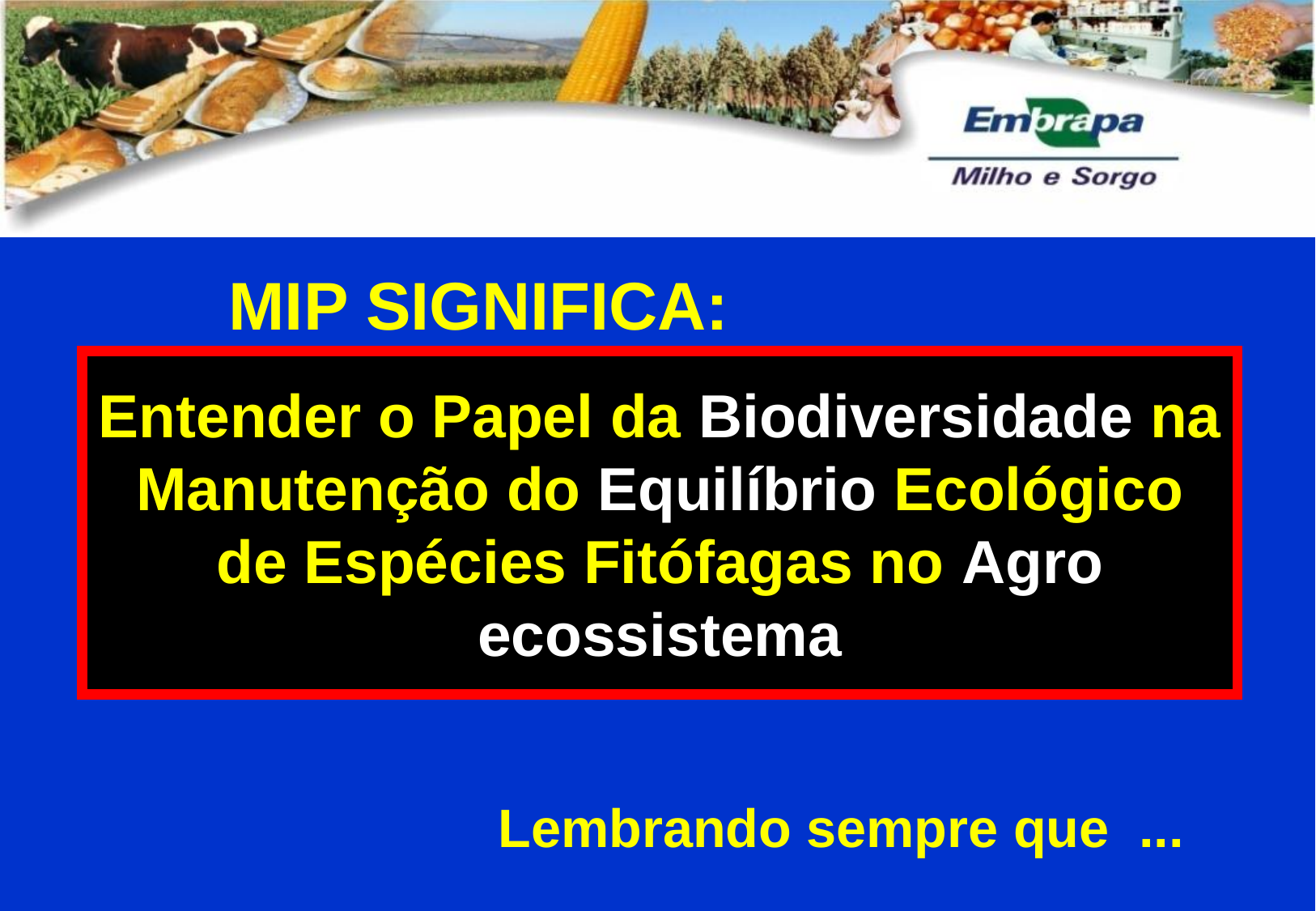

MIP SIGNIFICA:
Entender o Papel da Biodiversidade na Manutenção do Equilíbrio Ecológico de Espécies Fitófagas no Agro ecossistema
Lembrando sempre que  ...